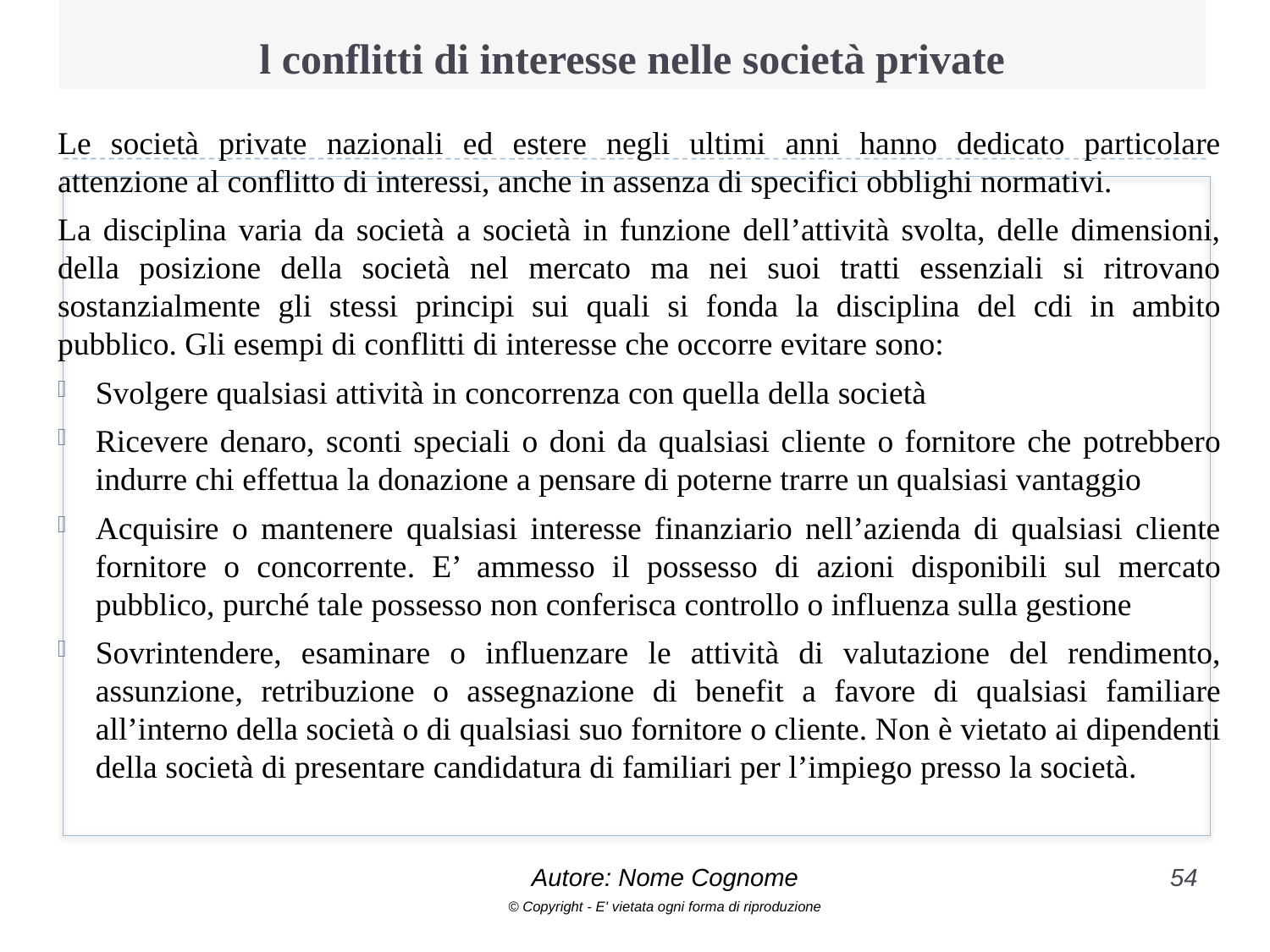

# l conflitti di interesse nelle società private
Le società private nazionali ed estere negli ultimi anni hanno dedicato particolare attenzione al conflitto di interessi, anche in assenza di specifici obblighi normativi.
La disciplina varia da società a società in funzione dell’attività svolta, delle dimensioni, della posizione della società nel mercato ma nei suoi tratti essenziali si ritrovano sostanzialmente gli stessi principi sui quali si fonda la disciplina del cdi in ambito pubblico. Gli esempi di conflitti di interesse che occorre evitare sono:
Svolgere qualsiasi attività in concorrenza con quella della società
Ricevere denaro, sconti speciali o doni da qualsiasi cliente o fornitore che potrebbero indurre chi effettua la donazione a pensare di poterne trarre un qualsiasi vantaggio
Acquisire o mantenere qualsiasi interesse finanziario nell’azienda di qualsiasi cliente fornitore o concorrente. E’ ammesso il possesso di azioni disponibili sul mercato pubblico, purché tale possesso non conferisca controllo o influenza sulla gestione
Sovrintendere, esaminare o influenzare le attività di valutazione del rendimento, assunzione, retribuzione o assegnazione di benefit a favore di qualsiasi familiare all’interno della società o di qualsiasi suo fornitore o cliente. Non è vietato ai dipendenti della società di presentare candidatura di familiari per l’impiego presso la società.